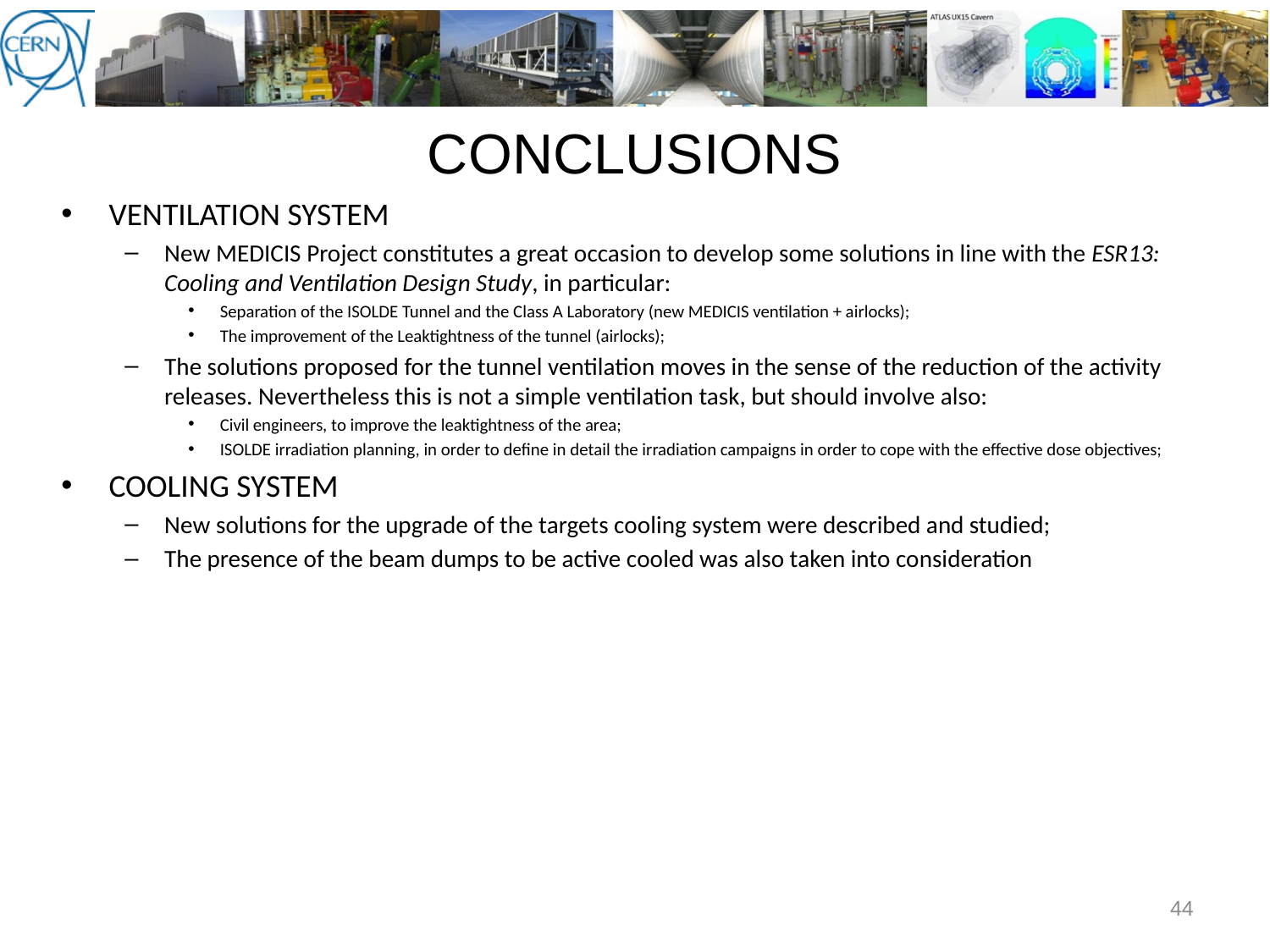

CONCLUSIONS
VENTILATION SYSTEM
New MEDICIS Project constitutes a great occasion to develop some solutions in line with the ESR13: Cooling and Ventilation Design Study, in particular:
Separation of the ISOLDE Tunnel and the Class A Laboratory (new MEDICIS ventilation + airlocks);
The improvement of the Leaktightness of the tunnel (airlocks);
The solutions proposed for the tunnel ventilation moves in the sense of the reduction of the activity releases. Nevertheless this is not a simple ventilation task, but should involve also:
Civil engineers, to improve the leaktightness of the area;
ISOLDE irradiation planning, in order to define in detail the irradiation campaigns in order to cope with the effective dose objectives;
COOLING SYSTEM
New solutions for the upgrade of the targets cooling system were described and studied;
The presence of the beam dumps to be active cooled was also taken into consideration

44